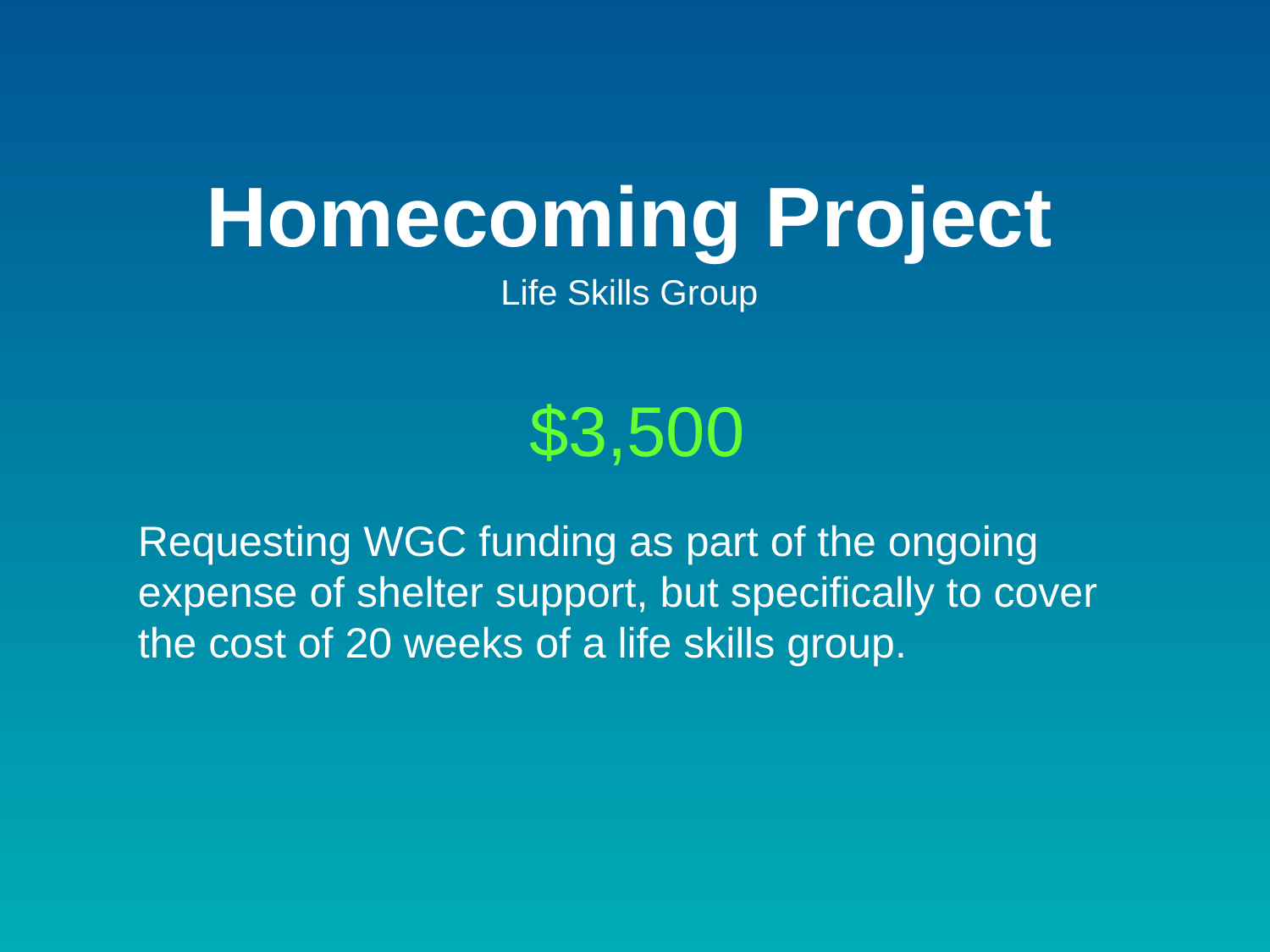

# Homecoming Project
Life Skills Group

$3,500

Requesting WGC funding as part of the ongoing expense of shelter support, but specifically to cover the cost of 20 weeks of a life skills group.